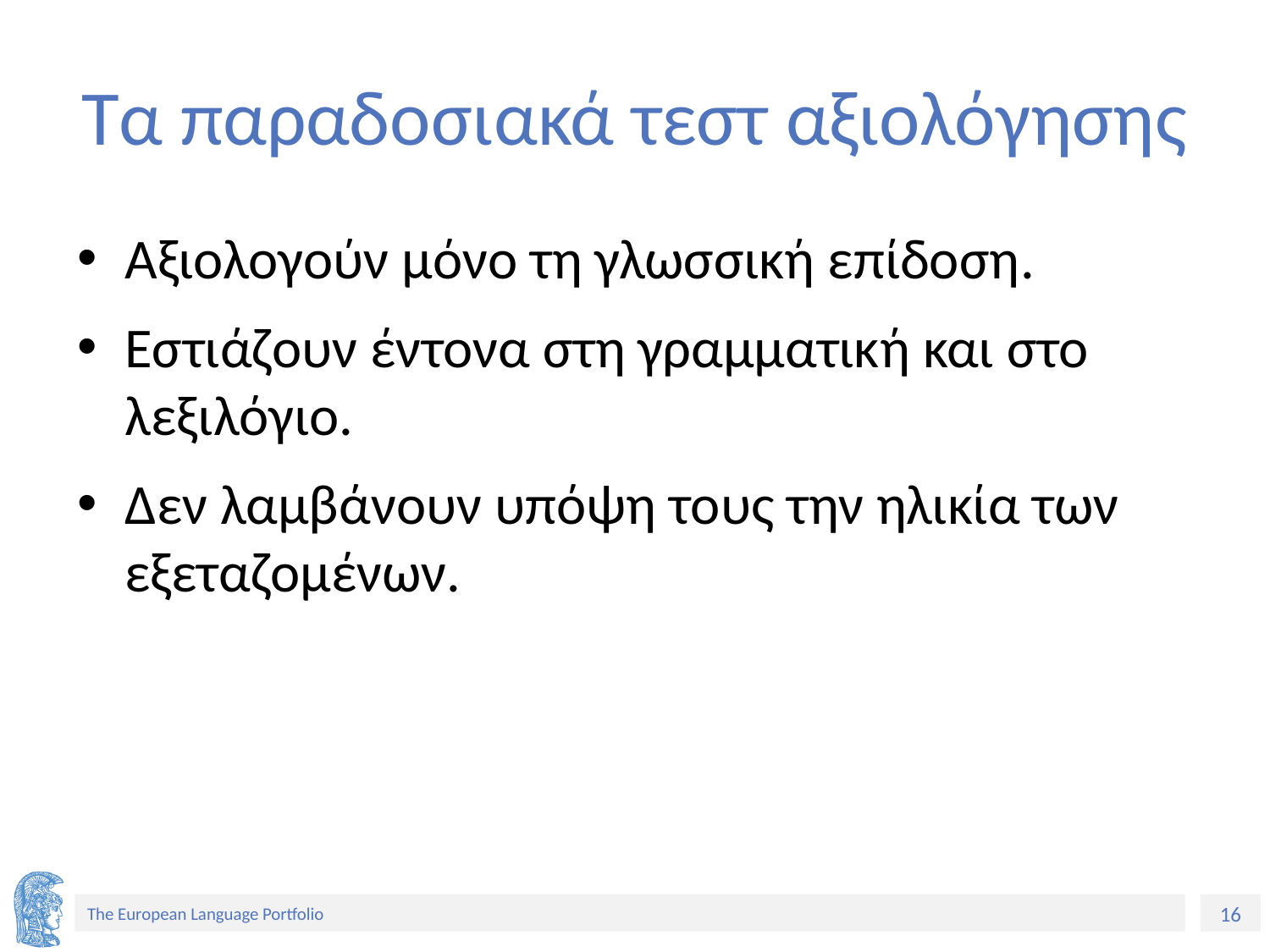

# Τα παραδοσιακά τεστ αξιολόγησης
Αξιολογούν μόνο τη γλωσσική επίδοση.
Εστιάζουν έντονα στη γραμματική και στο λεξιλόγιο.
Δεν λαμβάνουν υπόψη τους την ηλικία των εξεταζομένων.